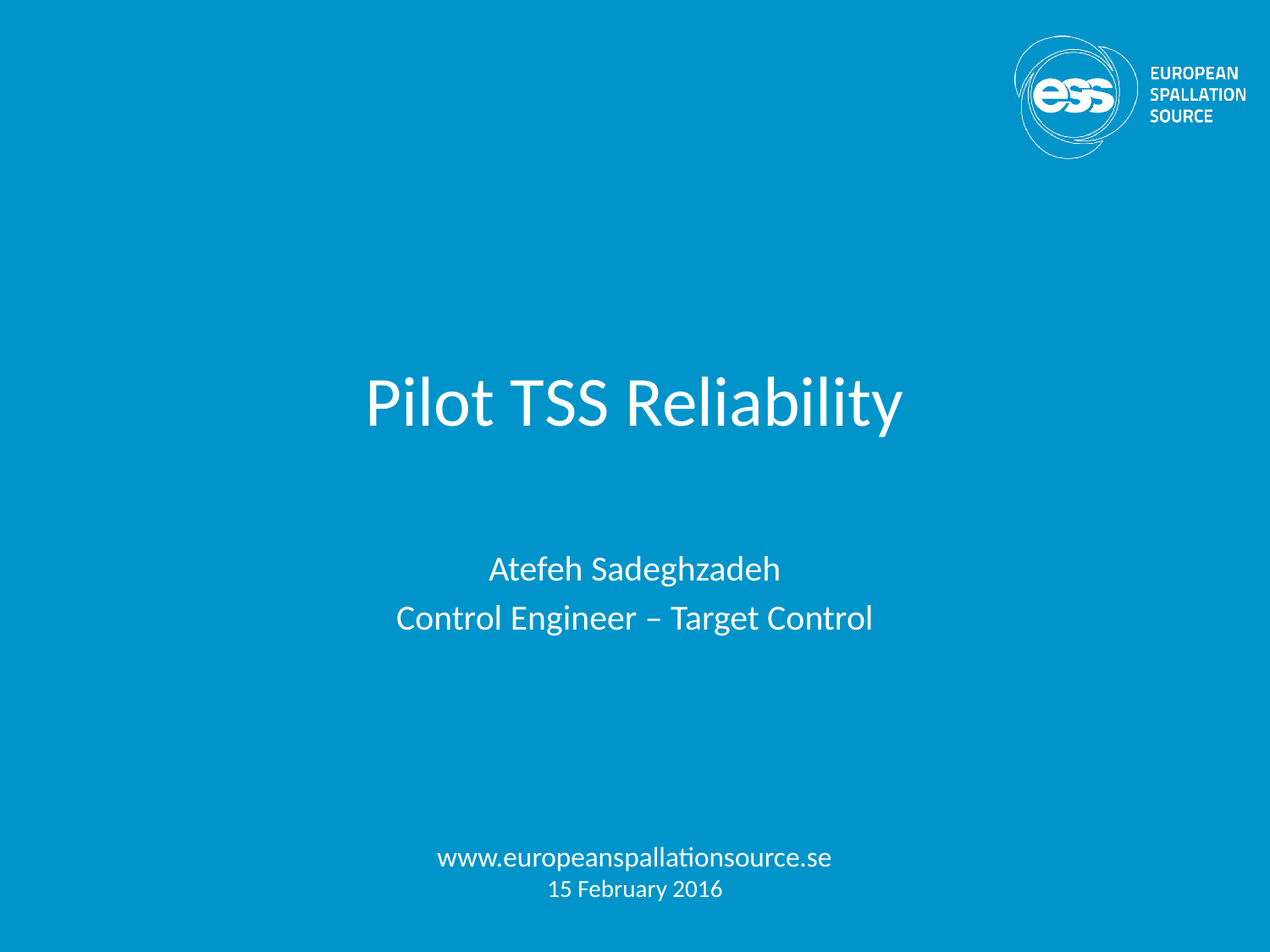

# Pilot TSS Reliability
Atefeh Sadeghzadeh
Control Engineer – Target Control
www.europeanspallationsource.se
15 February 2016